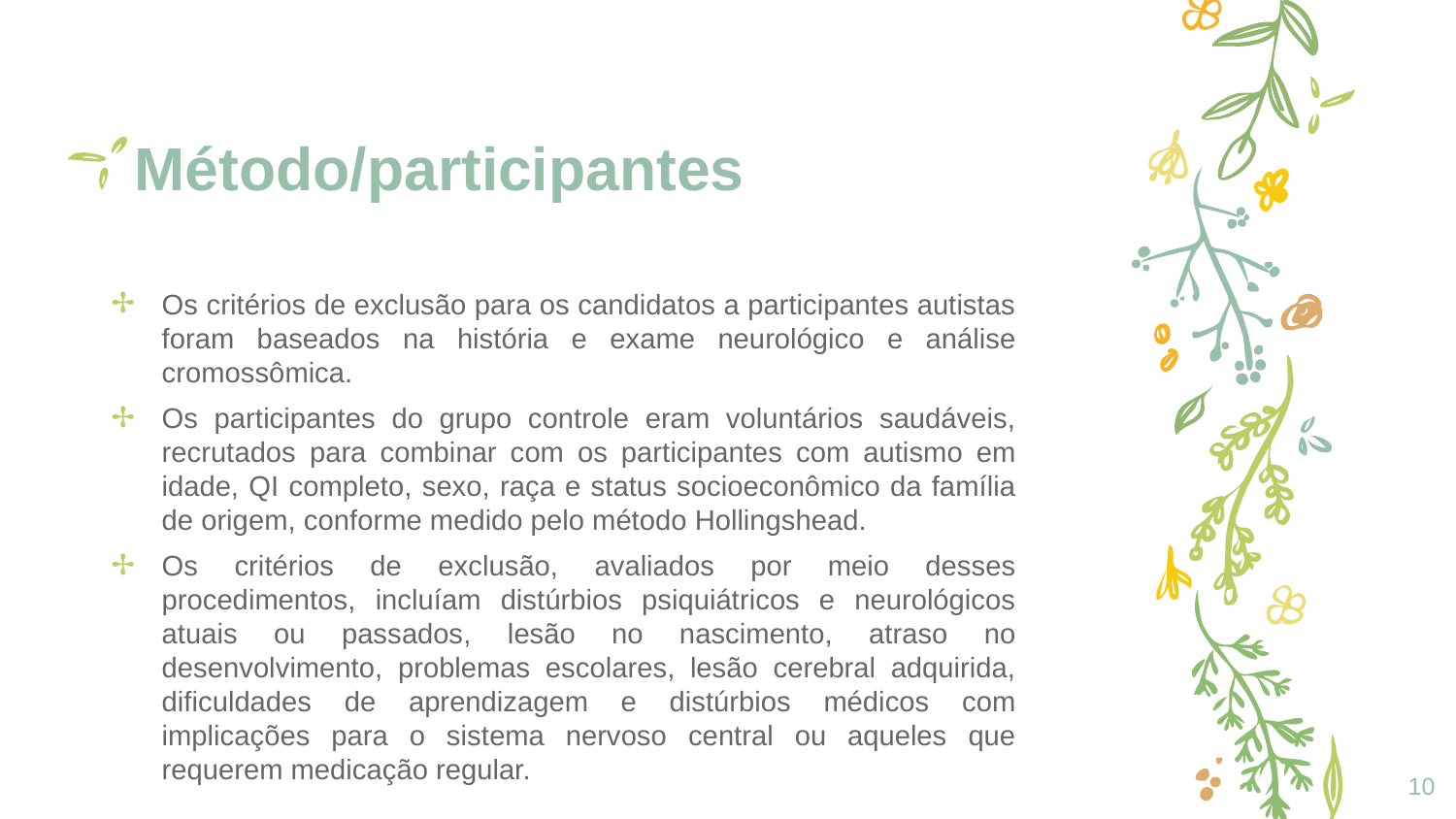

# Método/participantes
Os critérios de exclusão para os candidatos a participantes autistas foram baseados na história e exame neurológico e análise cromossômica.
Os participantes do grupo controle eram voluntários saudáveis, recrutados para combinar com os participantes com autismo em idade, QI completo, sexo, raça e status socioeconômico da família de origem, conforme medido pelo método Hollingshead.
Os critérios de exclusão, avaliados por meio desses procedimentos, incluíam distúrbios psiquiátricos e neurológicos atuais ou passados, lesão no nascimento, atraso no desenvolvimento, problemas escolares, lesão cerebral adquirida, dificuldades de aprendizagem e distúrbios médicos com implicações para o sistema nervoso central ou aqueles que requerem medicação regular.

10